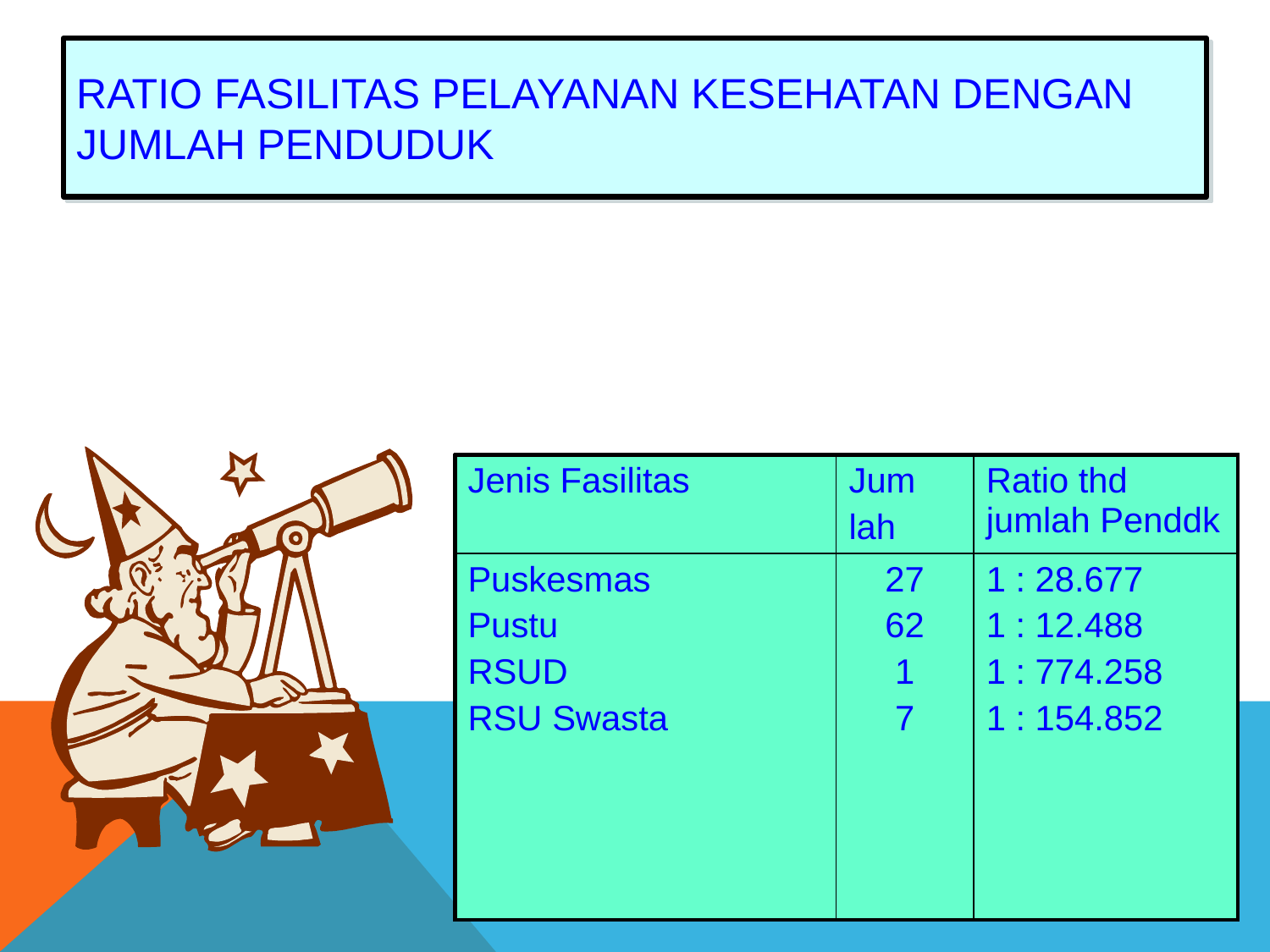

# Ratio Fasilitas Pelayanan Kesehatan dengan Jumlah Penduduk

| Jenis Fasilitas | Jum lah | Ratio thd jumlah Penddk |
| --- | --- | --- |
| Puskesmas Pustu RSUD RSU Swasta | 27 62 1 7 | 1 : 28.677 1 : 12.488 1 : 774.258 1 : 154.852 |